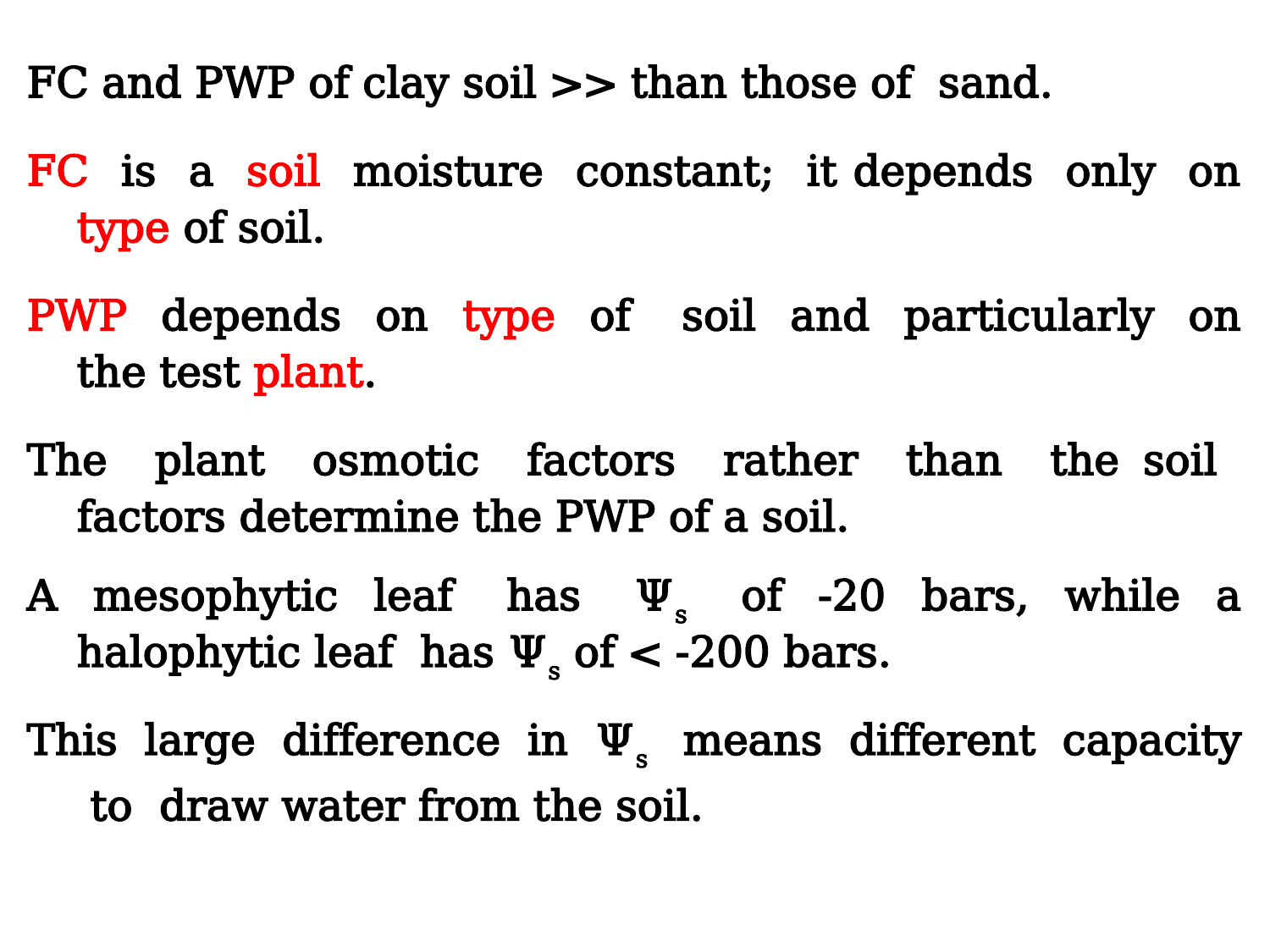

FC and PWP of clay soil >> than those of  sand.
FC  is  a  soil  moisture  constant;  it depends  only  on type of soil.
PWP  depends  on  type  of   soil  and  particularly  on the test plant.
The  plant  osmotic  factors  rather  than  the soil  factors determine the PWP of a soil.
A  mesophytic  leaf   has   Ψs   of  -20  bars,  while  a halophytic leaf  has Ψs of < -200 bars.
This  large  difference  in  Ψs   means  different  capacity  to  draw water from the soil.